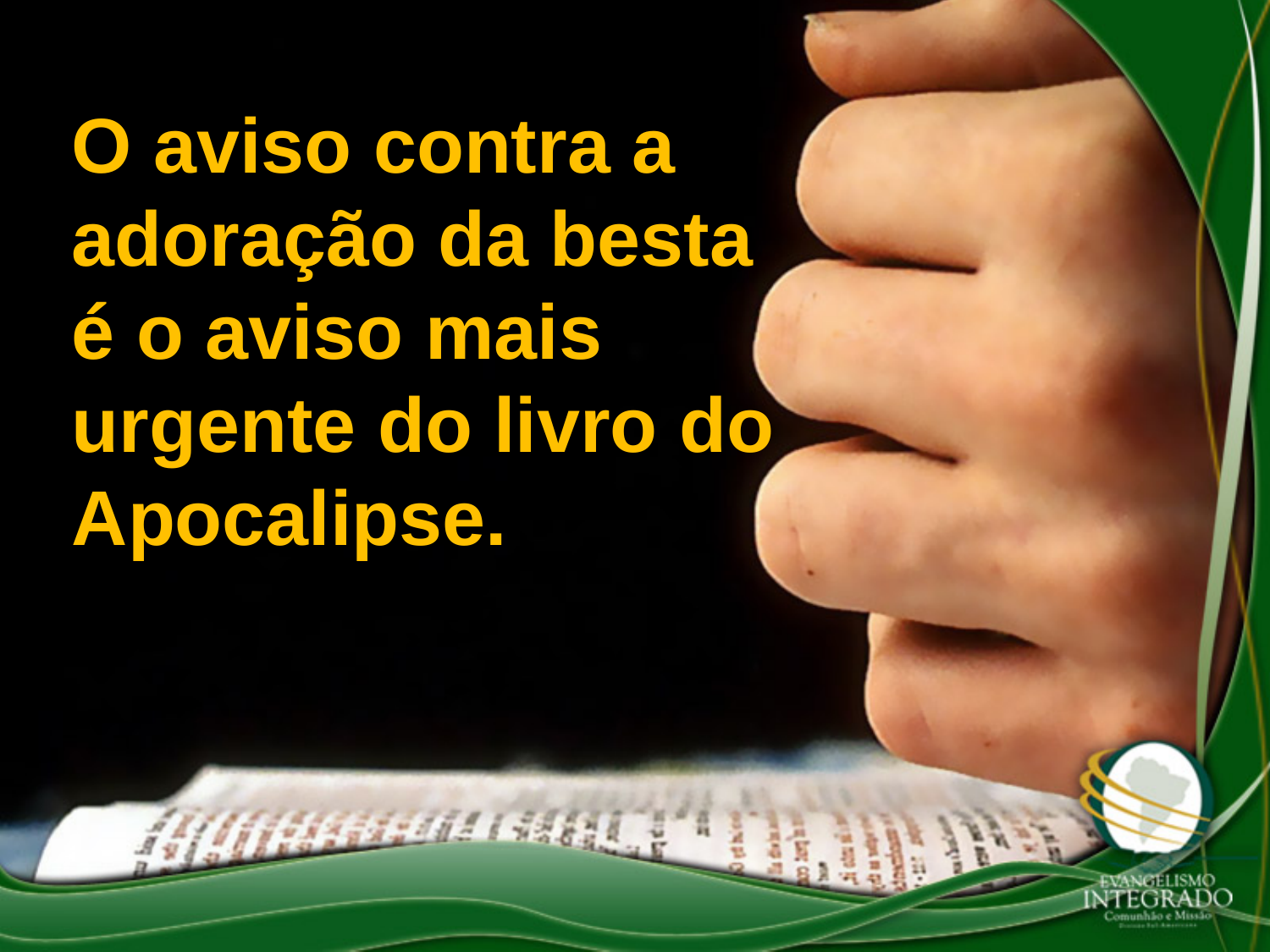

O aviso contra a adoração da besta é o aviso mais urgente do livro do Apocalipse.